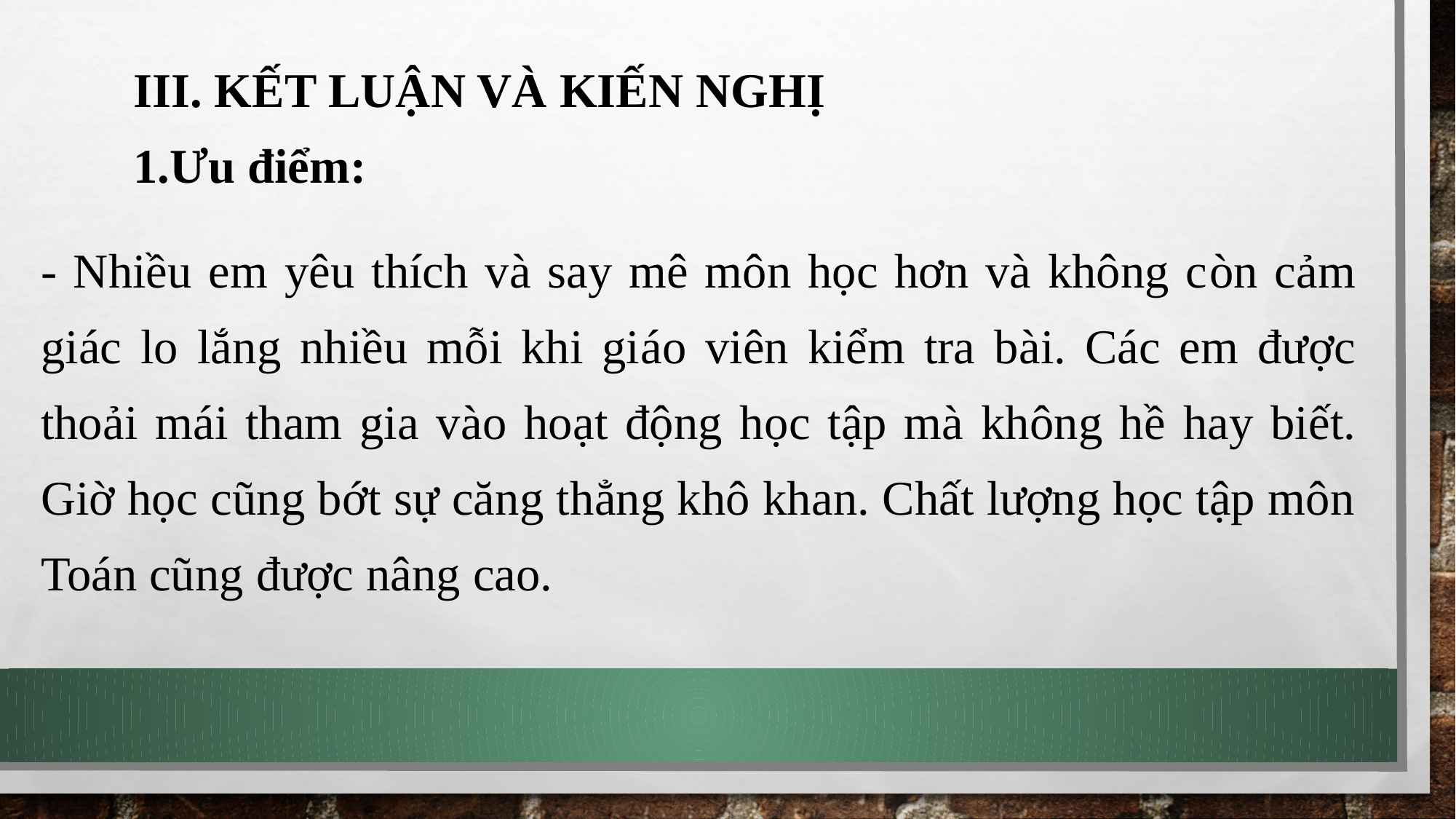

III. KẾT LUẬN VÀ KIẾN NGHỊ
1.Ưu điểm:
- Nhiều em yêu thích và say mê môn học hơn và không còn cảm giác lo lắng nhiều mỗi khi giáo viên kiểm tra bài. Các em được thoải mái tham gia vào hoạt động học tập mà không hề hay biết. Giờ học cũng bớt sự căng thẳng khô khan. Chất lượng học tập môn Toán cũng được nâng cao.